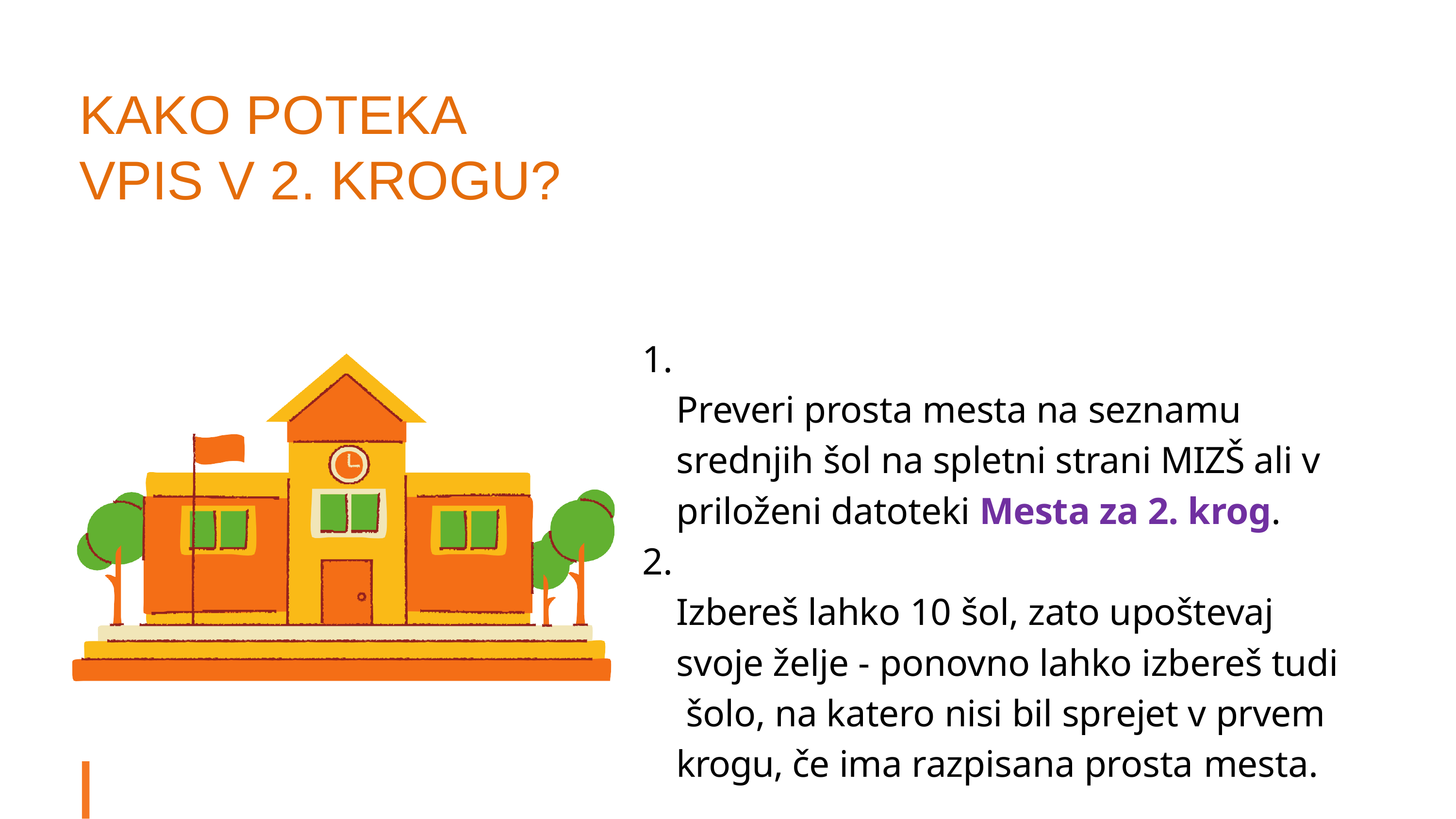

KAKO POTEKA VPIS V 2. KROGU?
	Preveri prosta mesta na seznamu  srednjih šol na spletni strani MIZŠ ali v priloženi datoteki Mesta za 2. krog.
	Izbereš lahko 10 šol, zato upoštevaj  svoje želje - ponovno lahko izbereš tudi  šolo, na katero nisi bil sprejet v prvem  krogu, če ima razpisana prosta mesta.